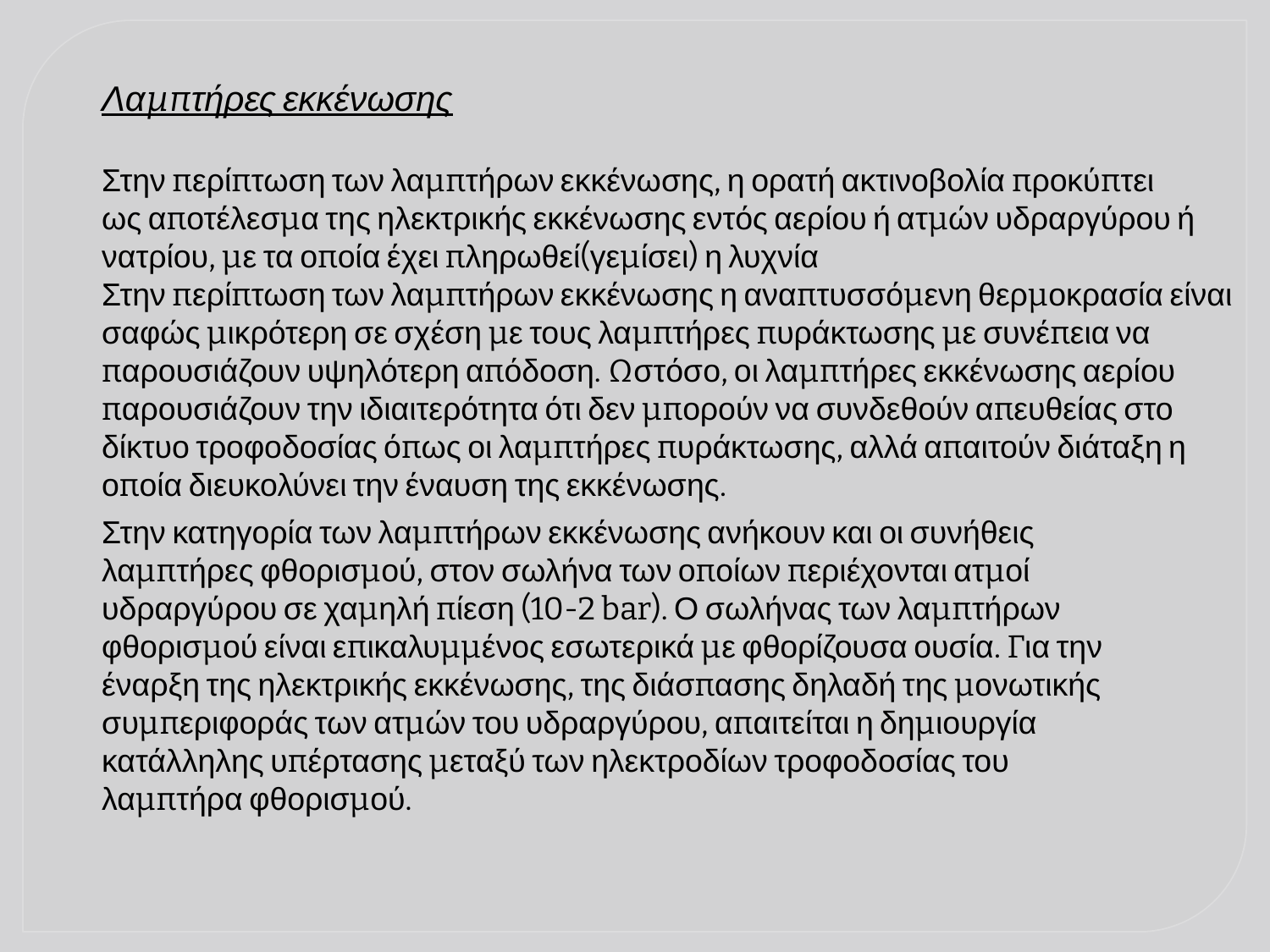

Λαμπτήρες εκκένωσης

Στην περίπτωση των λαμπτήρων εκκένωσης, η ορατή ακτινοβολία προκύπτει ως αποτέλεσμα της ηλεκτρικής εκκένωσης εντός αερίου ή ατμών υδραργύρου ή νατρίου, με τα οποία έχει πληρωθεί(γεμίσει) η λυχνία
Στην περίπτωση των λαμπτήρων εκκένωσης η αναπτυσσόμενη θερμοκρασία είναι σαφώς μικρότερη σε σχέση με τους λαμπτήρες πυράκτωσης με συνέπεια να παρουσιάζουν υψηλότερη απόδοση. Ωστόσο, οι λαμπτήρες εκκένωσης αερίου παρουσιάζουν την ιδιαιτερότητα ότι δεν μπορούν να συνδεθούν απευθείας στο δίκτυο τροφοδοσίας όπως οι λαμπτήρες πυράκτωσης, αλλά απαιτούν διάταξη η οποία διευκολύνει την έναυση της εκκένωσης.
Στην κατηγορία των λαμπτήρων εκκένωσης ανήκουν και οι συνήθεις λαμπτήρες φθορισμού, στον σωλήνα των οποίων περιέχονται ατμοί υδραργύρου σε χαμηλή πίεση (10-2 bar). Ο σωλήνας των λαμπτήρων φθορισμού είναι επικαλυμμένος εσωτερικά με φθορίζουσα ουσία. Για την έναρξη της ηλεκτρικής εκκένωσης, της διάσπασης δηλαδή της μονωτικής συμπεριφοράς των ατμών του υδραργύρου, απαιτείται η δημιουργία κατάλληλης υπέρτασης μεταξύ των ηλεκτροδίων τροφοδοσίας του λαμπτήρα φθορισμού.